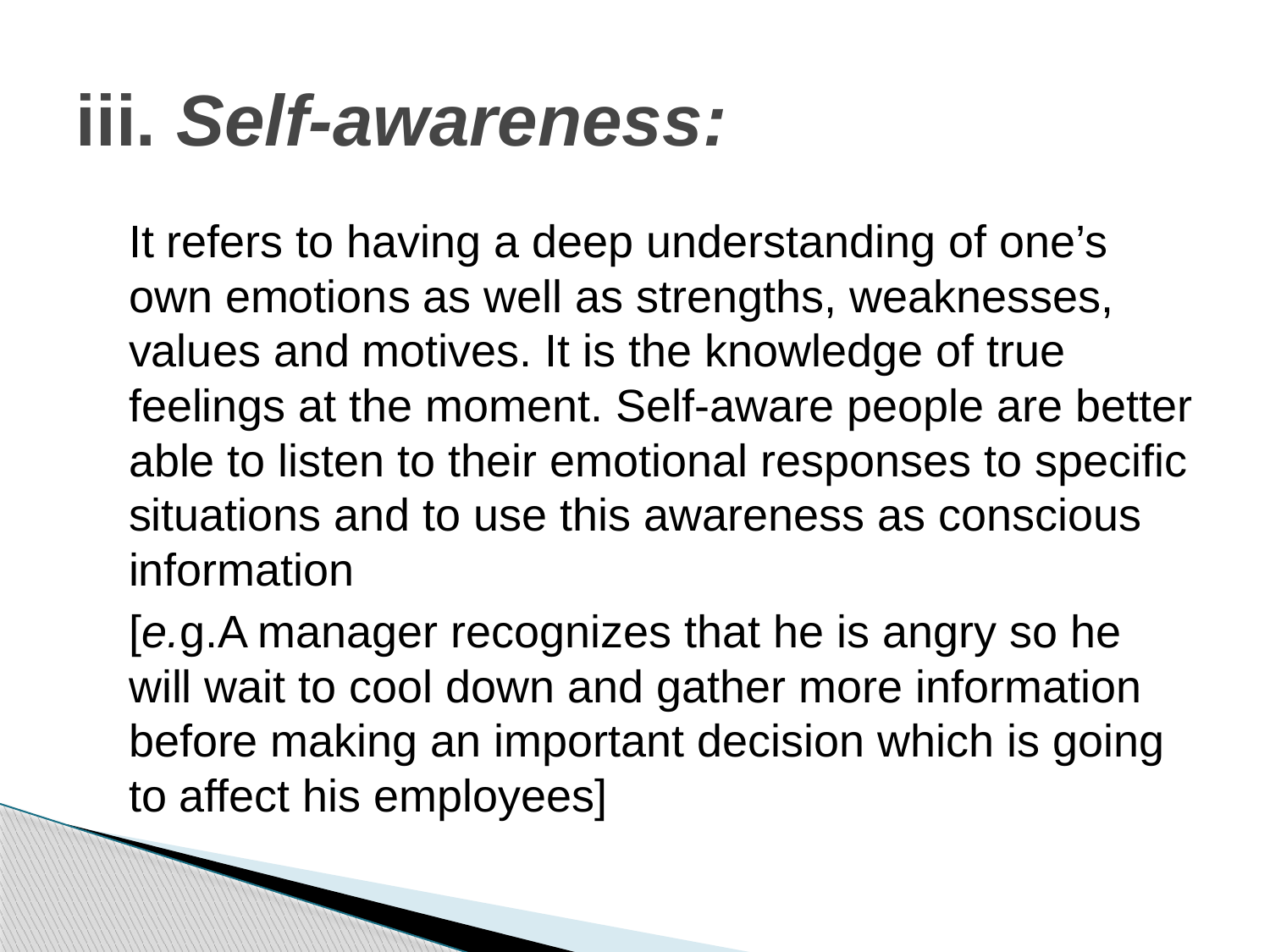

# iii. Self-awareness:
	It refers to having a deep understanding of one’s own emotions as well as strengths, weaknesses, values and motives. It is the knowledge of true feelings at the moment. Self-aware people are better able to listen to their emotional responses to specific situations and to use this awareness as conscious information
	[e.g.A manager recognizes that he is angry so he will wait to cool down and gather more information before making an important decision which is going to affect his employees]